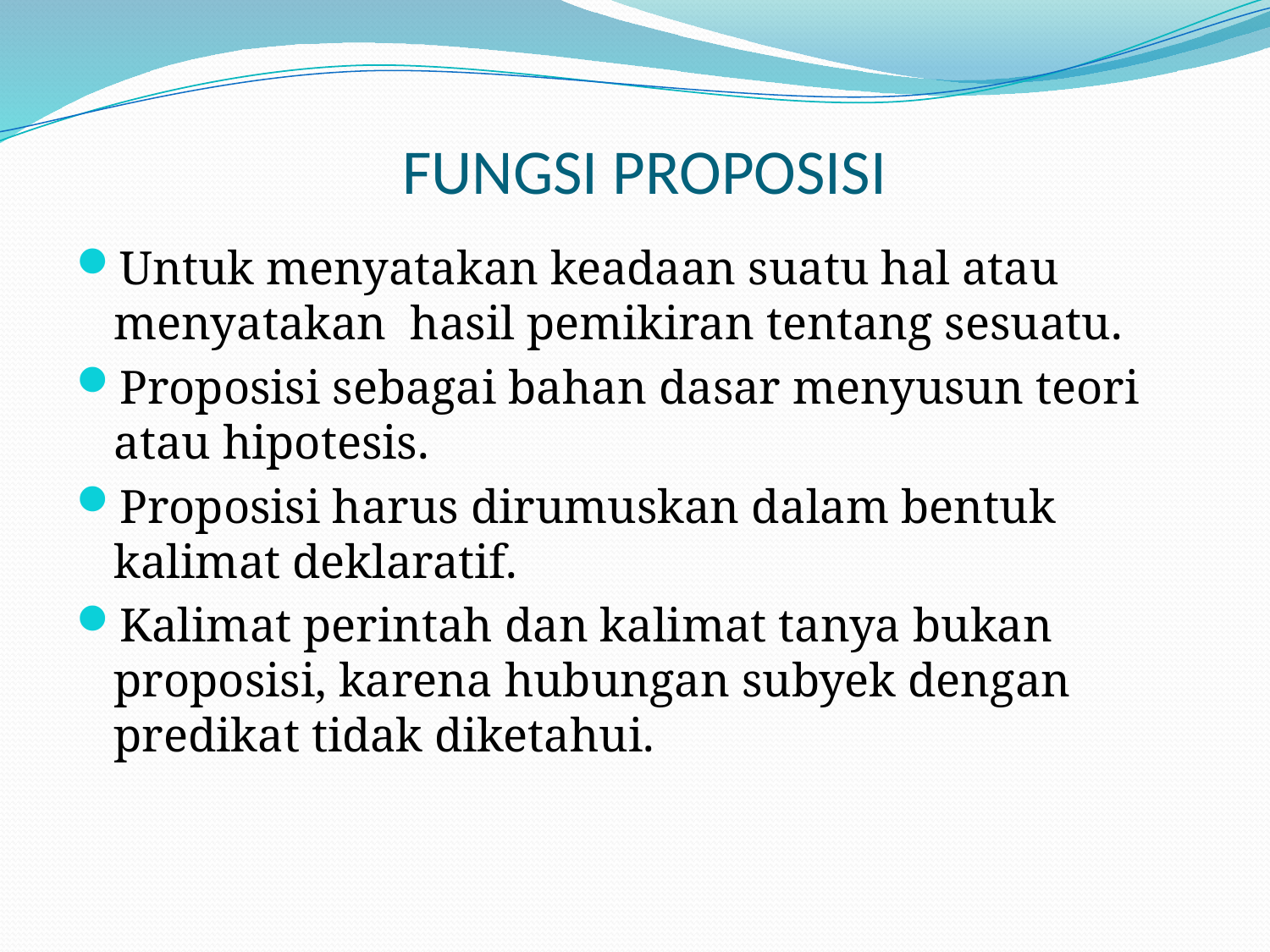

# FUNGSI PROPOSISI
Untuk menyatakan keadaan suatu hal atau menyatakan  hasil pemikiran tentang sesuatu.
Proposisi sebagai bahan dasar menyusun teori atau hipotesis.
Proposisi harus dirumuskan dalam bentuk kalimat deklaratif.
Kalimat perintah dan kalimat tanya bukan proposisi, karena hubungan subyek dengan predikat tidak diketahui.